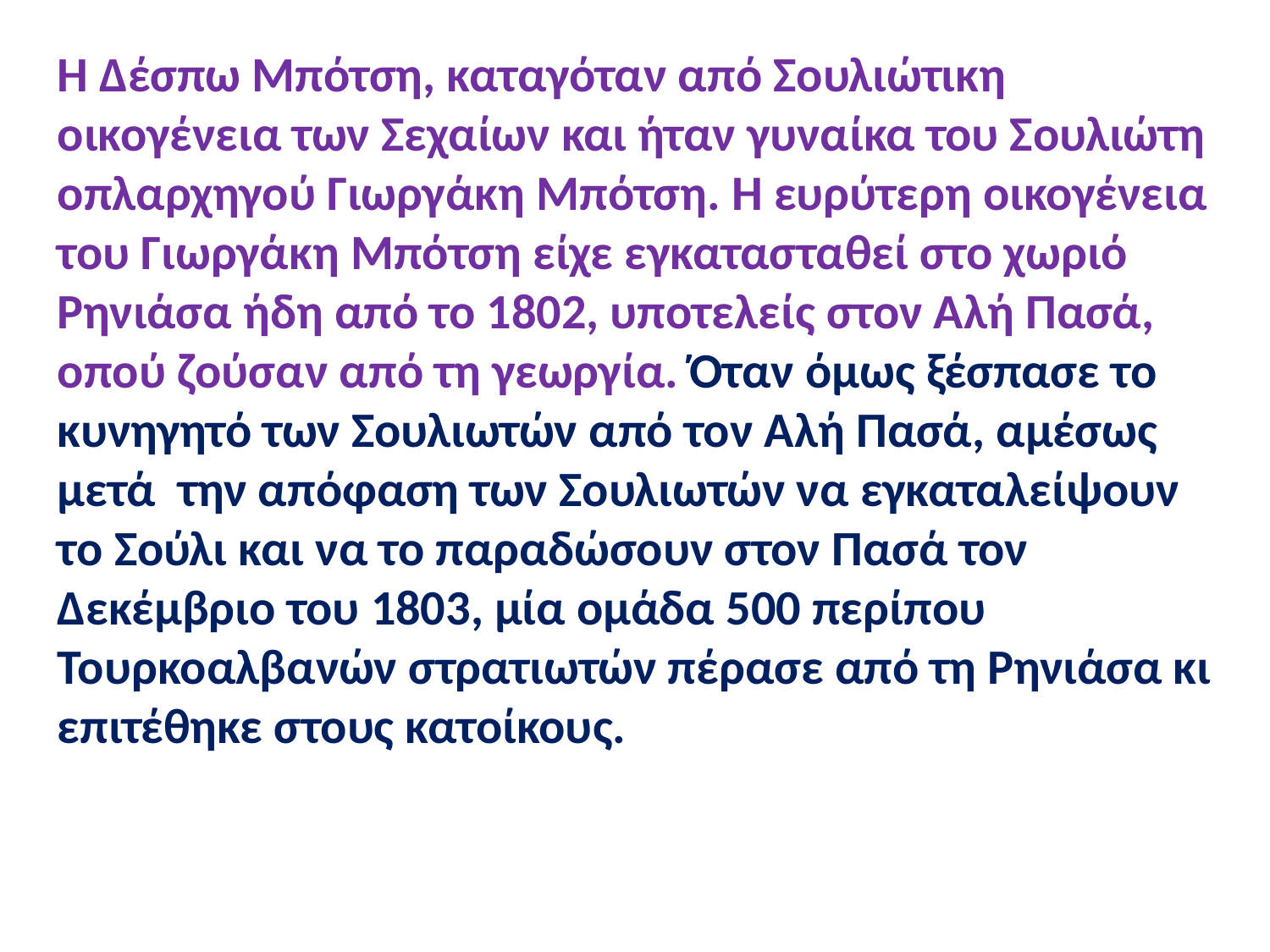

Η Δέσπω Μπότση, καταγόταν από Σουλιώτικη οικογένεια των Σεχαίων και ήταν γυναίκα του Σουλιώτη οπλαρχηγού Γιωργάκη Μπότση. Η ευρύτερη οικογένεια του Γιωργάκη Μπότση είχε εγκατασταθεί στο χωριό Ρηνιάσα ήδη από το 1802, υποτελείς στον Αλή Πασά, οπού ζούσαν από τη γεωργία. Όταν όμως ξέσπασε το κυνηγητό των Σουλιωτών από τον Αλή Πασά, αμέσως μετά  την απόφαση των Σουλιωτών να εγκαταλείψουν το Σούλι και να το παραδώσουν στον Πασά τον Δεκέμβριο του 1803, μία ομάδα 500 περίπου Τουρκοαλβανών στρατιωτών πέρασε από τη Ρηνιάσα κι επιτέθηκε στους κατοίκους.